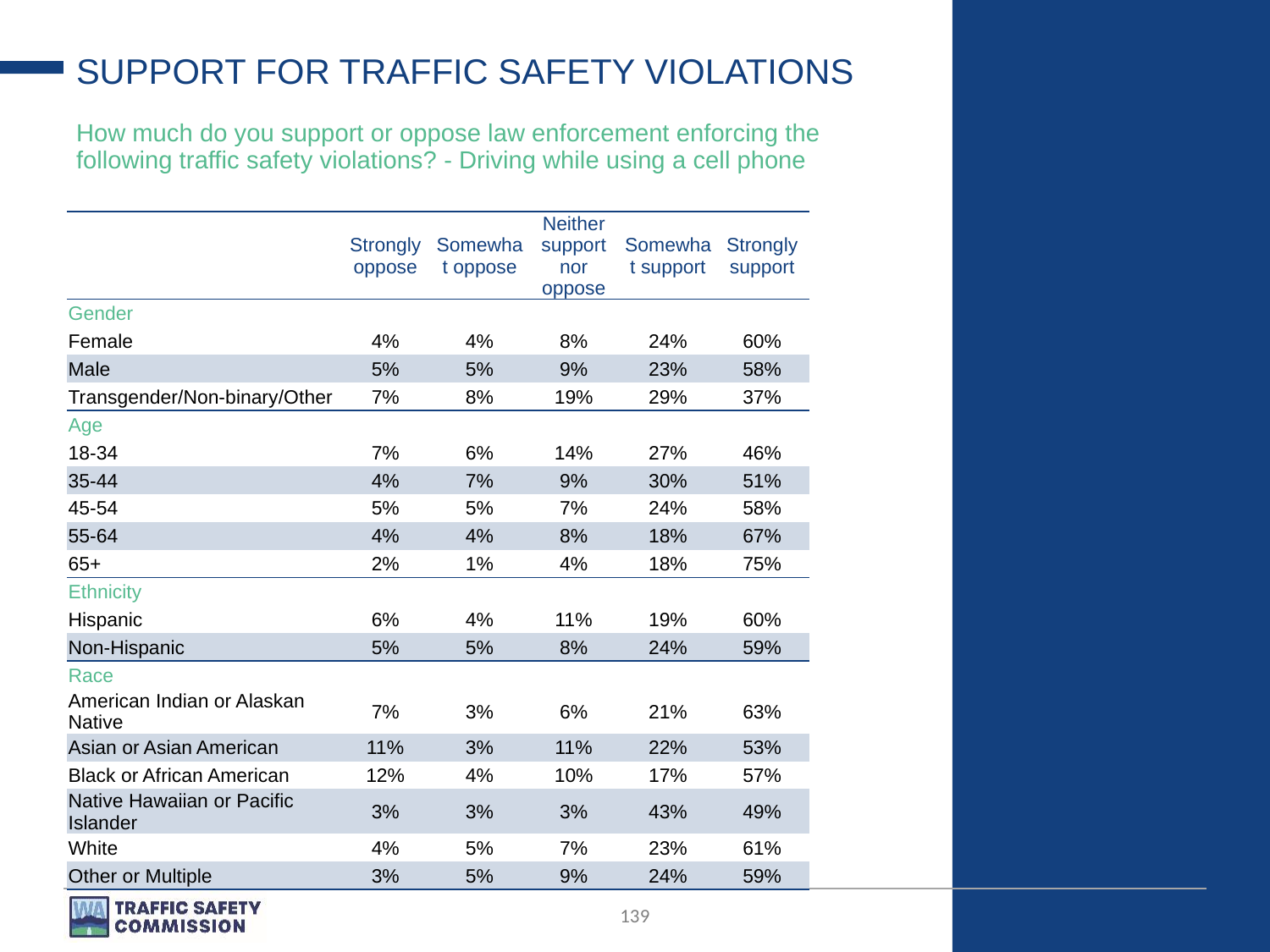

# SUPPORT FOR TRAFFIC SAFETY VIOLATIONS
How much do you support or oppose law enforcement enforcing the following traffic safety violations? - Driving while using a cell phone
|  | Strongly oppose | Somewhat oppose | Neither support nor oppose | Somewhat support | Strongly support |
| --- | --- | --- | --- | --- | --- |
| Gender |  |  |  |  |  |
| Female | 4% | 4% | 8% | 24% | 60% |
| Male | 5% | 5% | 9% | 23% | 58% |
| Transgender/Non-binary/Other | 7% | 8% | 19% | 29% | 37% |
| Age |  |  |  |  |  |
| 18-34 | 7% | 6% | 14% | 27% | 46% |
| 35-44 | 4% | 7% | 9% | 30% | 51% |
| 45-54 | 5% | 5% | 7% | 24% | 58% |
| 55-64 | 4% | 4% | 8% | 18% | 67% |
| 65+ | 2% | 1% | 4% | 18% | 75% |
| Ethnicity |  |  |  |  |  |
| Hispanic | 6% | 4% | 11% | 19% | 60% |
| Non-Hispanic | 5% | 5% | 8% | 24% | 59% |
| Race |  |  |  |  |  |
| American Indian or Alaskan Native | 7% | 3% | 6% | 21% | 63% |
| Asian or Asian American | 11% | 3% | 11% | 22% | 53% |
| Black or African American | 12% | 4% | 10% | 17% | 57% |
| Native Hawaiian or Pacific Islander | 3% | 3% | 3% | 43% | 49% |
| White | 4% | 5% | 7% | 23% | 61% |
| Other or Multiple | 3% | 5% | 9% | 24% | 59% |